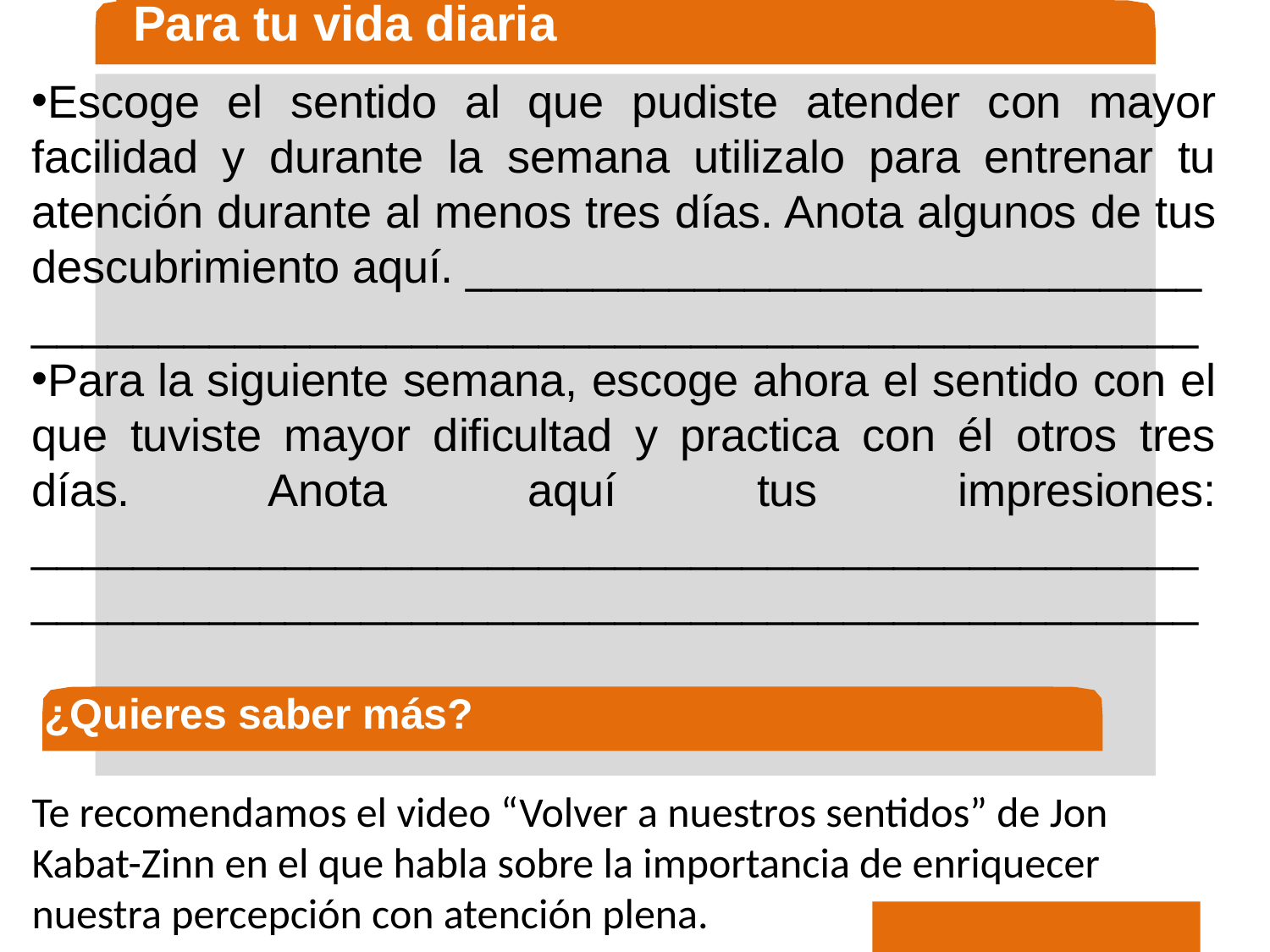

Para tu vida diaria

Escoge el sentido al que pudiste atender con mayor facilidad y durante la semana utilizalo para entrenar tu atención durante al menos tres días. Anota algunos de tus descubrimiento aquí. _____________________________
______________________________________________
Para la siguiente semana, escoge ahora el sentido con el que tuviste mayor dificultad y practica con él otros tres días. Anota aquí tus impresiones: ____________________________________________________________________________________________

Te recomendamos el video “Volver a nuestros sentidos” de Jon Kabat-Zinn en el que habla sobre la importancia de enriquecer nuestra percepción con atención plena.

¿Quieres saber más?